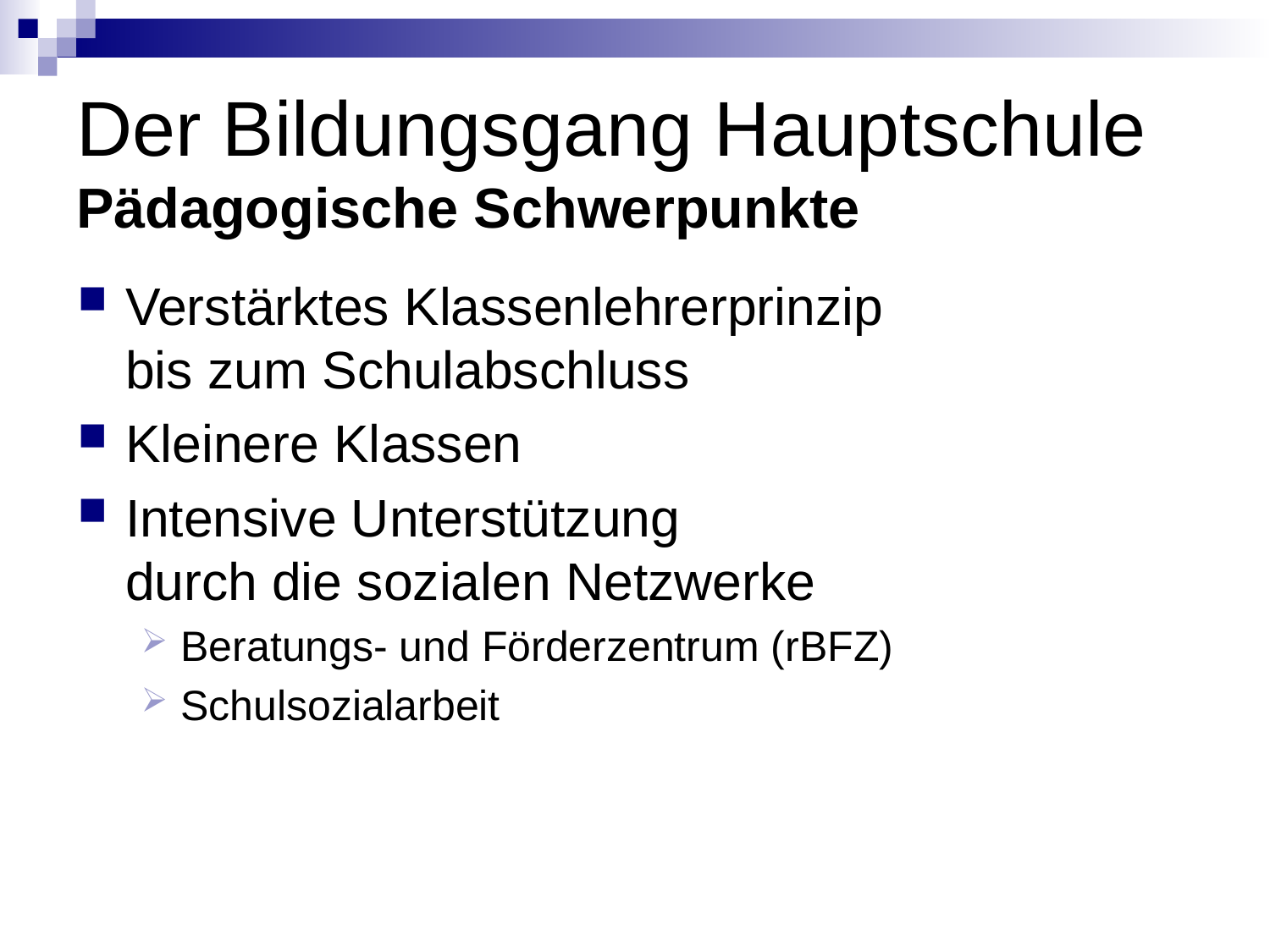

# Der Bildungsgang Hauptschule Pädagogische Schwerpunkte
Verstärktes Klassenlehrerprinzip                 bis zum Schulabschluss
Kleinere Klassen
Intensive Unterstützung                               durch die sozialen Netzwerke
Beratungs- und Förderzentrum (rBFZ)
Schulsozialarbeit